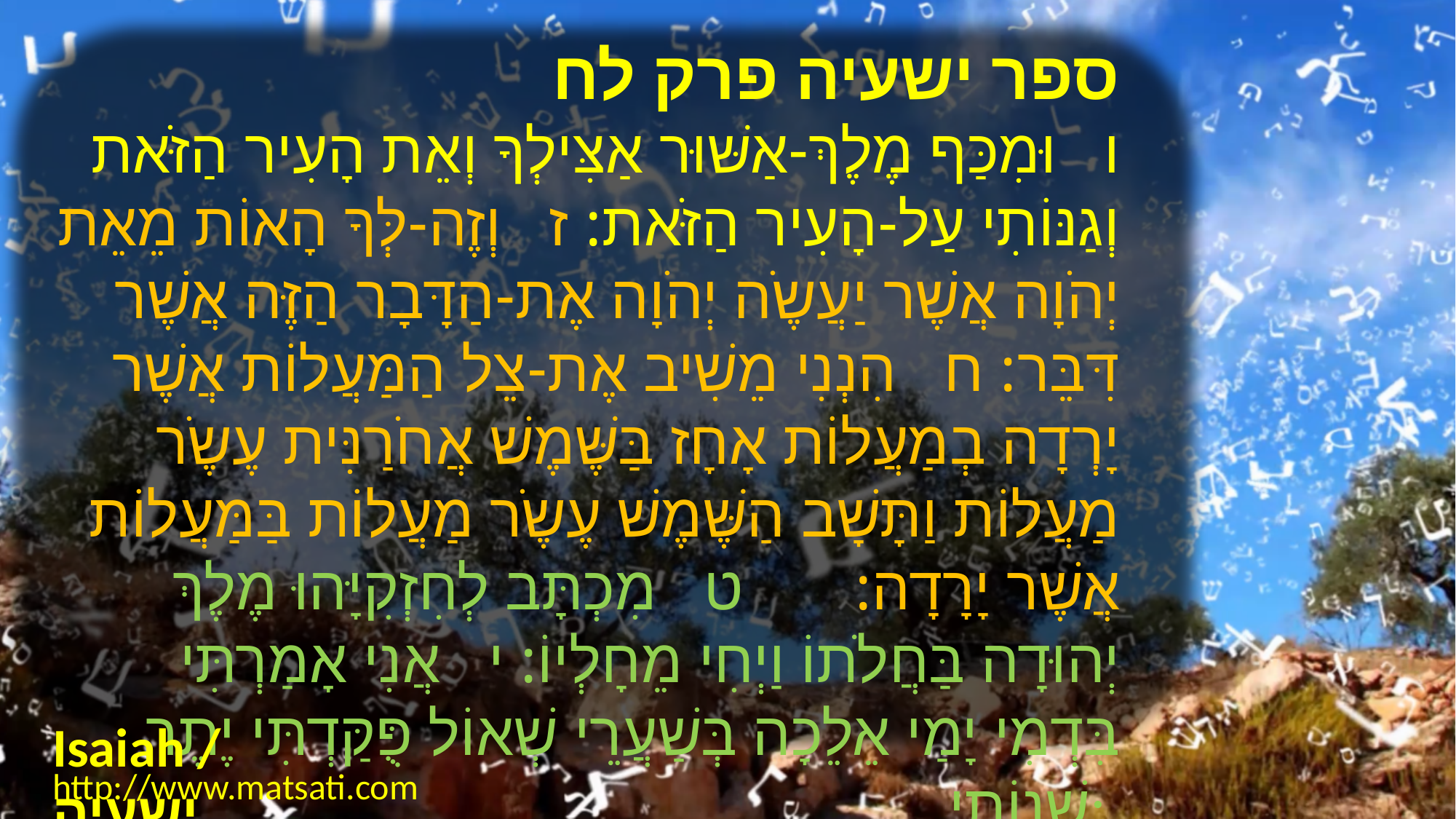

﻿ספר ישעיה פרק לח
ו   וּמִכַּף מֶלֶךְ-אַשּׁוּר אַצִּילְךָ וְאֵת הָעִיר הַזֹּאת וְגַנּוֹתִי עַל-הָעִיר הַזֹּאת: ז   וְזֶה-לְּךָ הָאוֹת מֵאֵת יְהֹוָה אֲשֶׁר יַעֲשֶֹה יְהֹוָה אֶת-הַדָּבָר הַזֶּה אֲשֶׁר דִּבֵּר: ח   הִנְנִי מֵשִׁיב אֶת-צֵל הַמַּעֲלוֹת אֲשֶׁר יָרְדָה בְמַעֲלוֹת אָחָז בַּשֶּׁמֶשׁ אֲחֹרַנִּית עֶשֶֹר מַעֲלוֹת וַתָּשָׁב הַשֶּׁמֶשׁ עֶשֶֹר מַעֲלוֹת בַּמַּעֲלוֹת אֲשֶׁר יָרָדָה:       ט   מִכְתָּב לְחִזְקִיָּהוּ מֶלֶךְ יְהוּדָה בַּחֲלֹתוֹ וַיְחִי מֵחָלְיוֹ: י   אֲנִי אָמַרְתִּי בִּדְמִי יָמַי אֵלֵכָה בְּשַׁעֲרֵי שְׁאוֹל פֻּקַּדְתִּי יֶתֶר שְׁנוֹתָי:
Isaiah / ישעיה
http://www.matsati.com